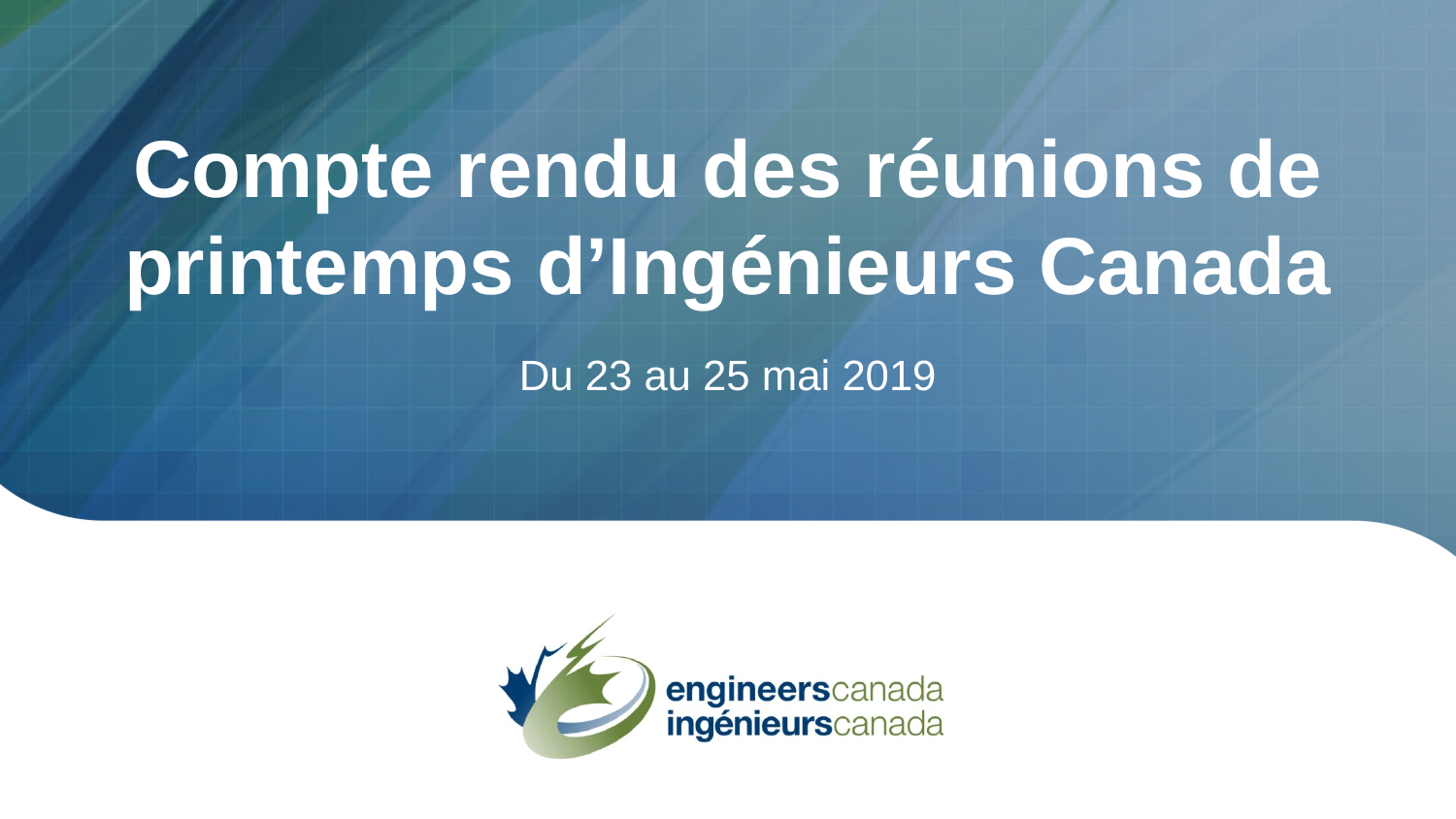

# Compte rendu des réunions de printemps d’Ingénieurs Canada
Du 23 au 25 mai 2019